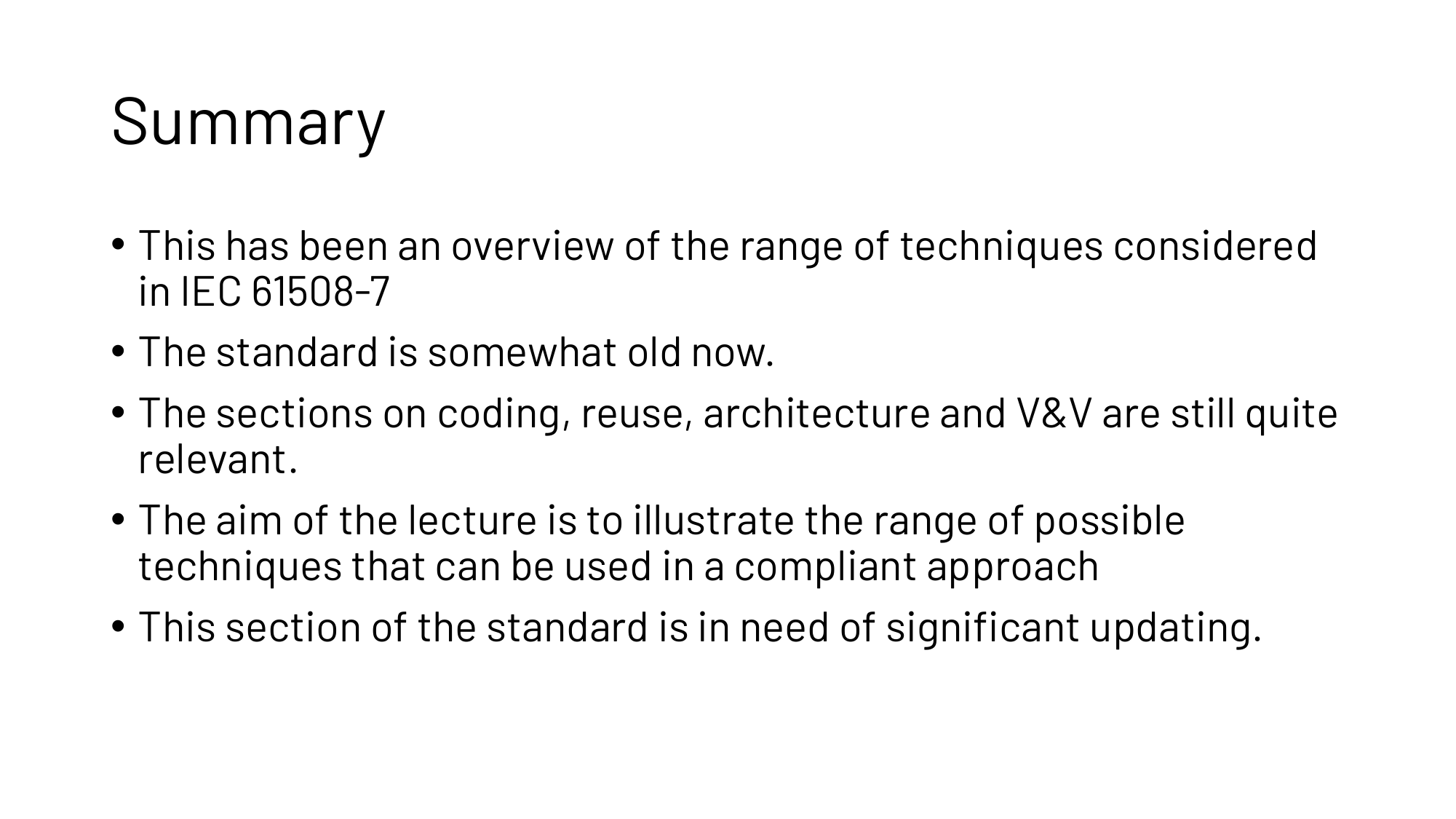

# Summary
This has been an overview of the range of techniques considered in IEC 61508-7
The standard is somewhat old now.
The sections on coding, reuse, architecture and V&V are still quite relevant.
The aim of the lecture is to illustrate the range of possible techniques that can be used in a compliant approach
This section of the standard is in need of significant updating.